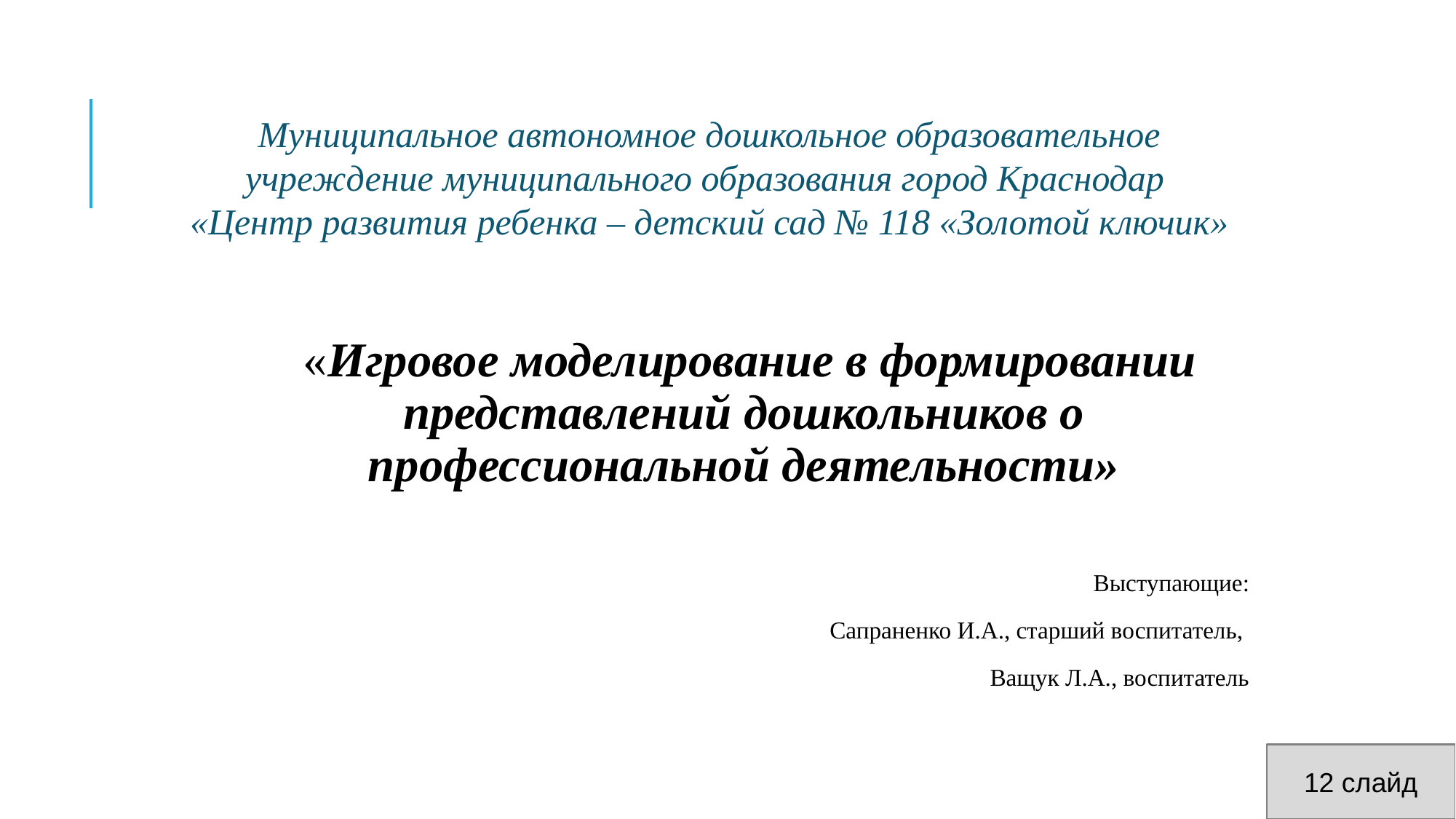

Муниципальное автономное дошкольное образовательное учреждение муниципального образования город Краснодар
«Центр развития ребенка – детский сад № 118 «Золотой ключик»

 «Игровое моделирование в формировании представлений дошкольников о профессиональной деятельности»

Выступающие:
Сапраненко И.А., старший воспитатель,
Ващук Л.А., воспитатель

12 слайд